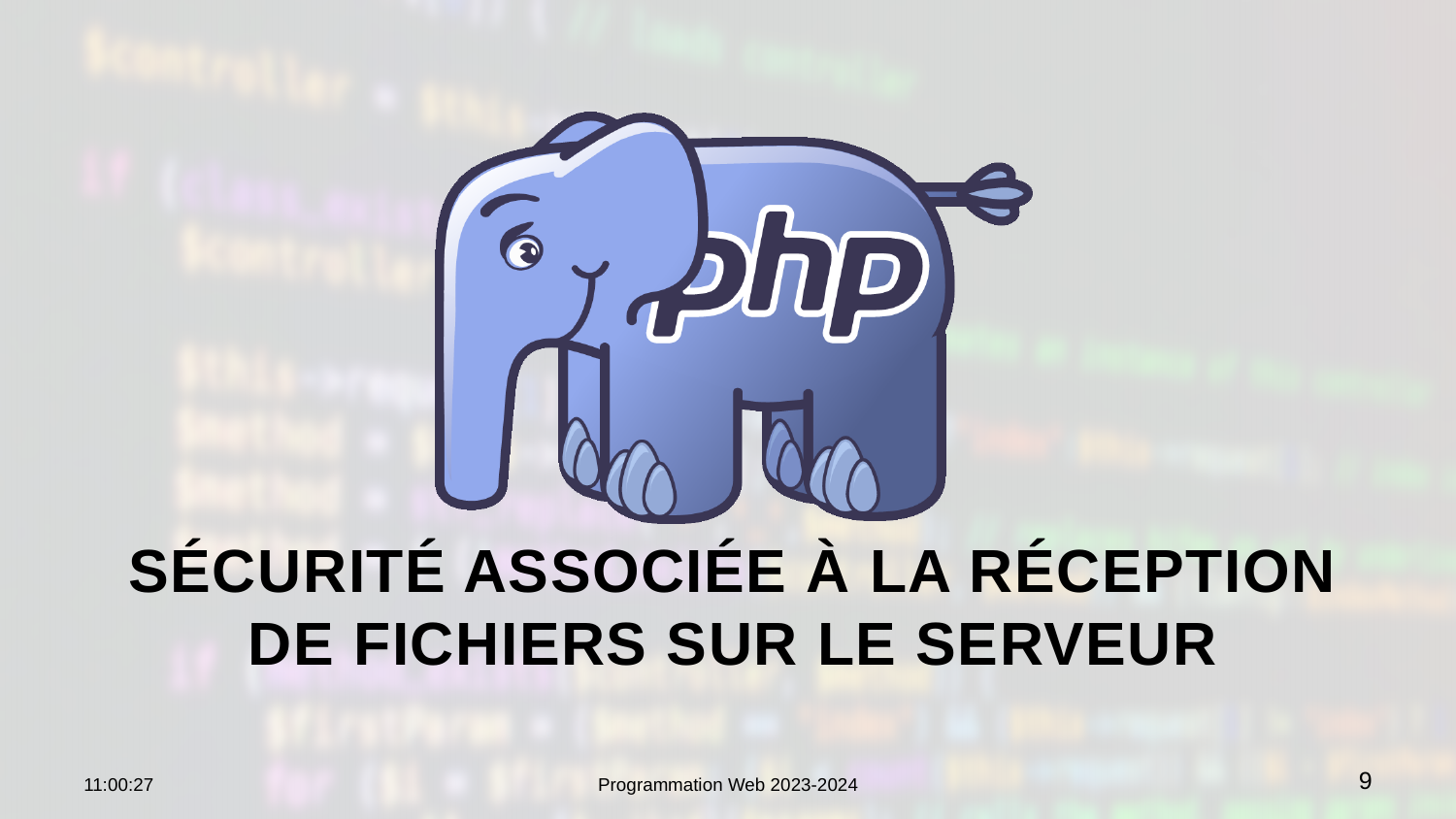

# Sécurité associée à la réception de fichiers sur le serveur
11:00:27
Programmation Web 2023-2024
9